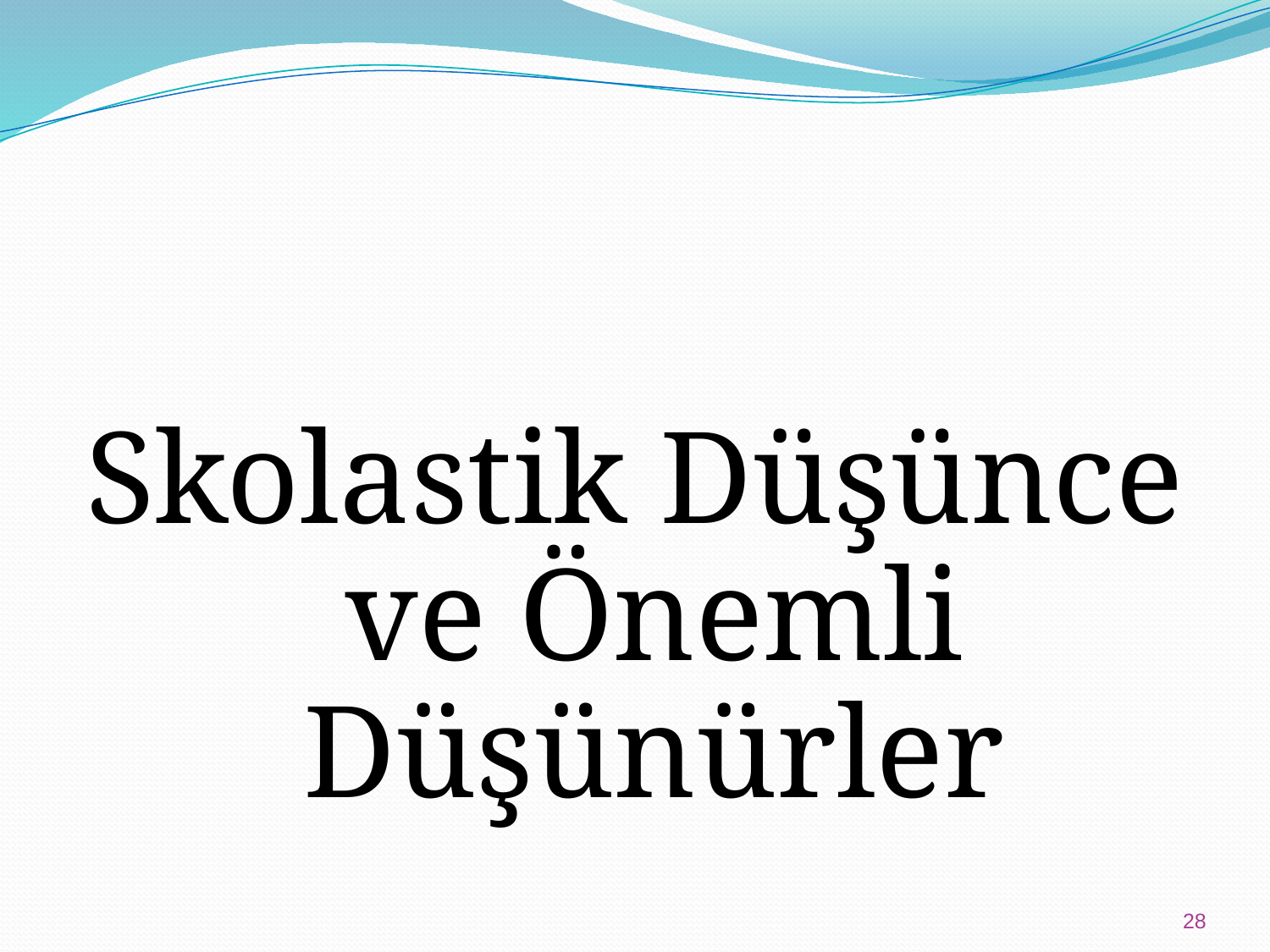

#

Skolastik Düşünce ve Önemli Düşünürler
28